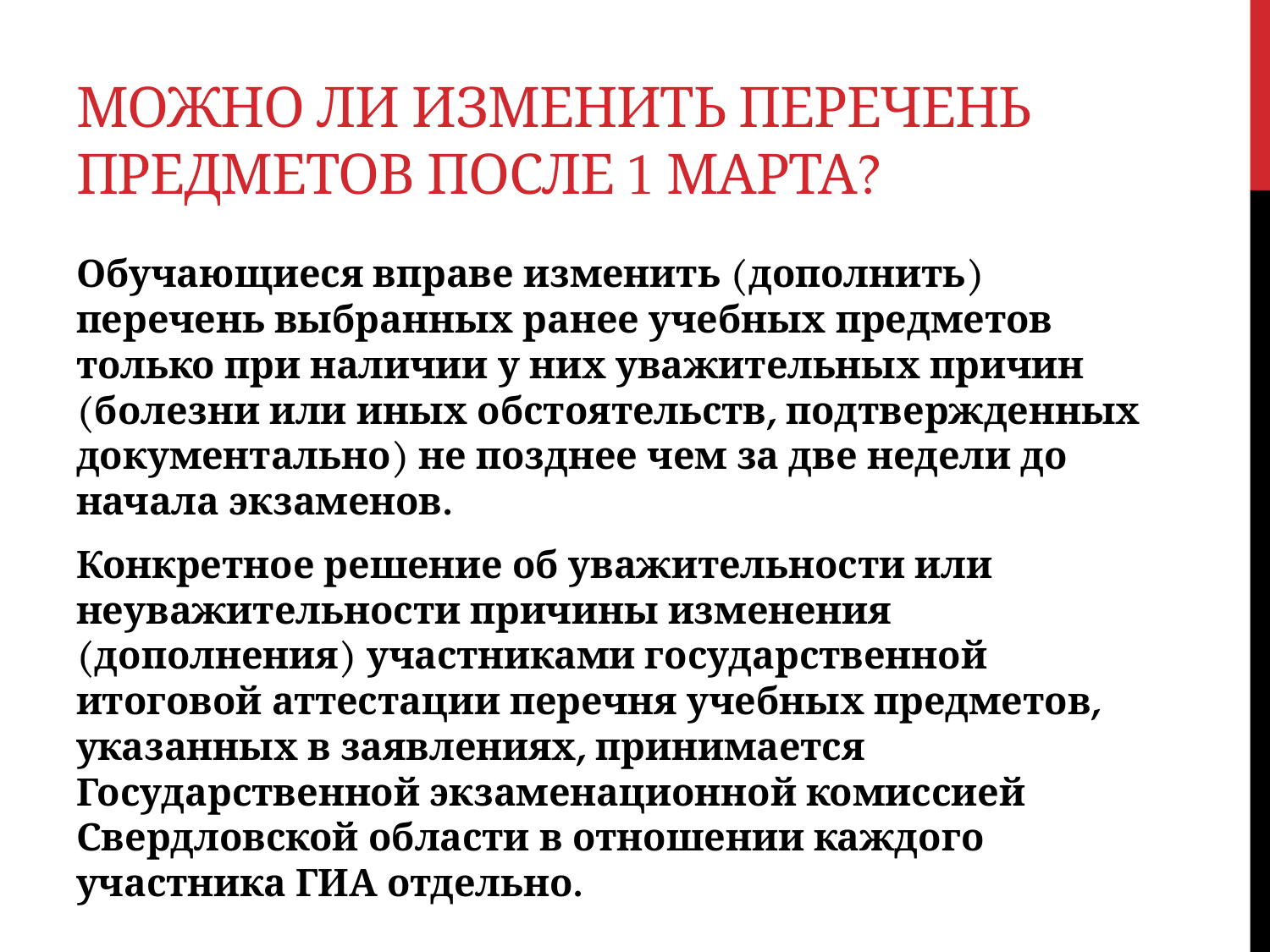

# Можно ли изменить перечень предметов после 1 марта?
Обучающиеся вправе изменить (дополнить) перечень выбранных ранее учебных предметов только при наличии у них уважительных причин (болезни или иных обстоятельств, подтвержденных документально) не позднее чем за две недели до начала экзаменов.
Конкретное решение об уважительности или неуважительности причины изменения (дополнения) участниками государственной итоговой аттестации перечня учебных предметов, указанных в заявлениях, принимается Государственной экзаменационной комиссией Свердловской области в отношении каждого участника ГИА отдельно.